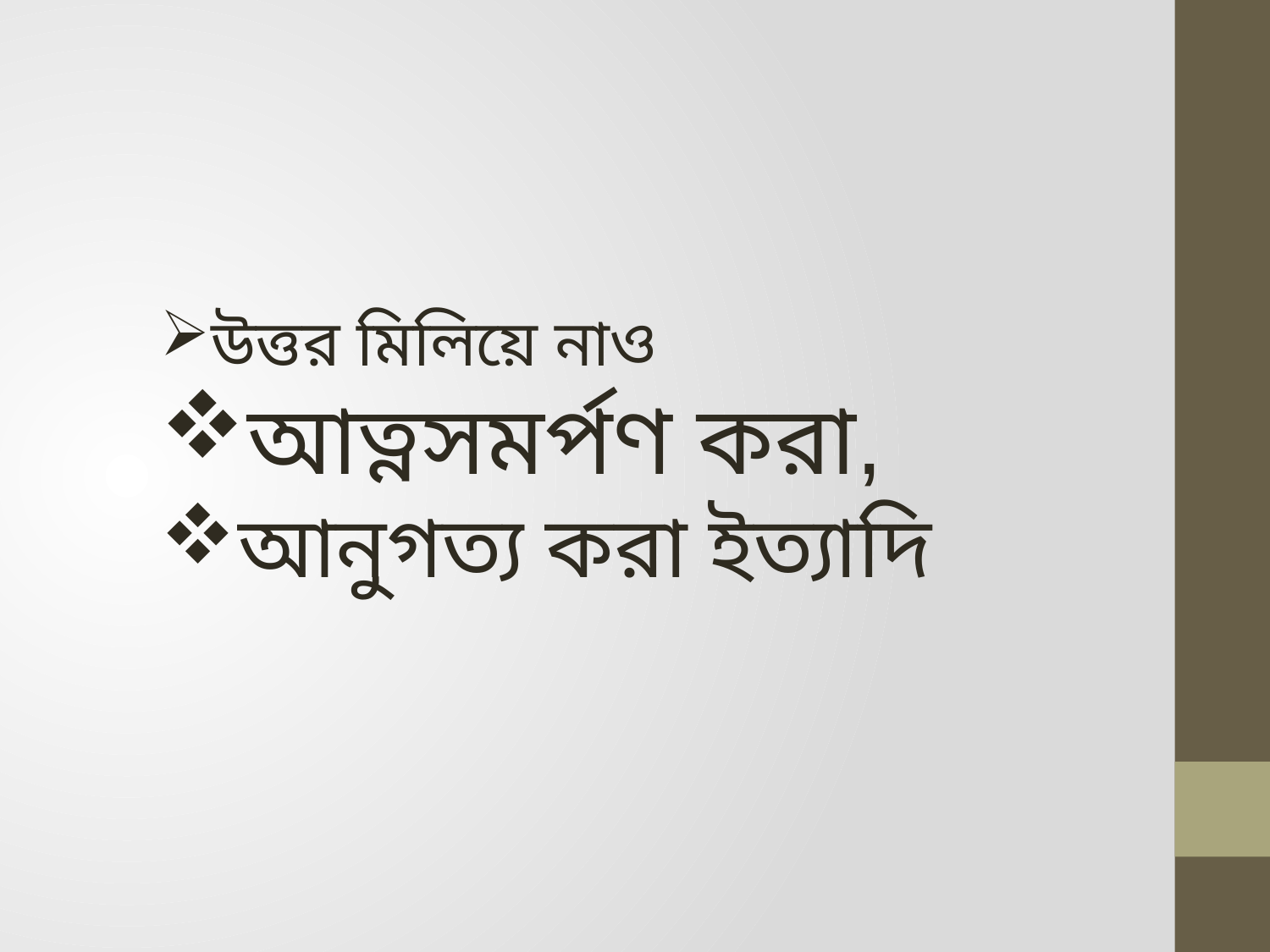

উত্তর মিলিয়ে নাও
আত্নসমর্পণ করা,
আনুগত্য করা ইত্যাদি